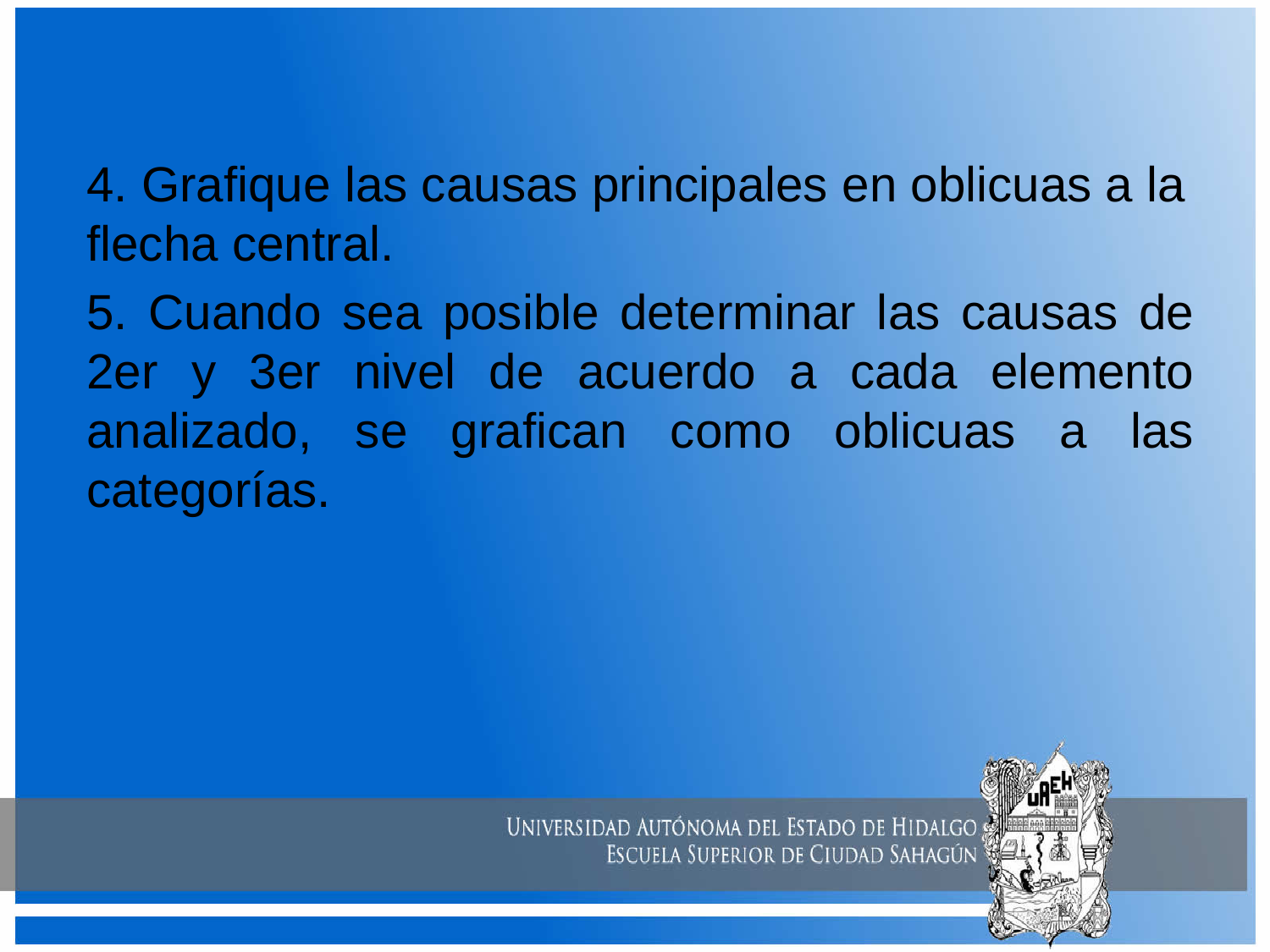

4. Grafique las causas principales en oblicuas a la flecha central.
5. Cuando sea posible determinar las causas de 2er y 3er nivel de acuerdo a cada elemento analizado, se grafican como oblicuas a las categorías.